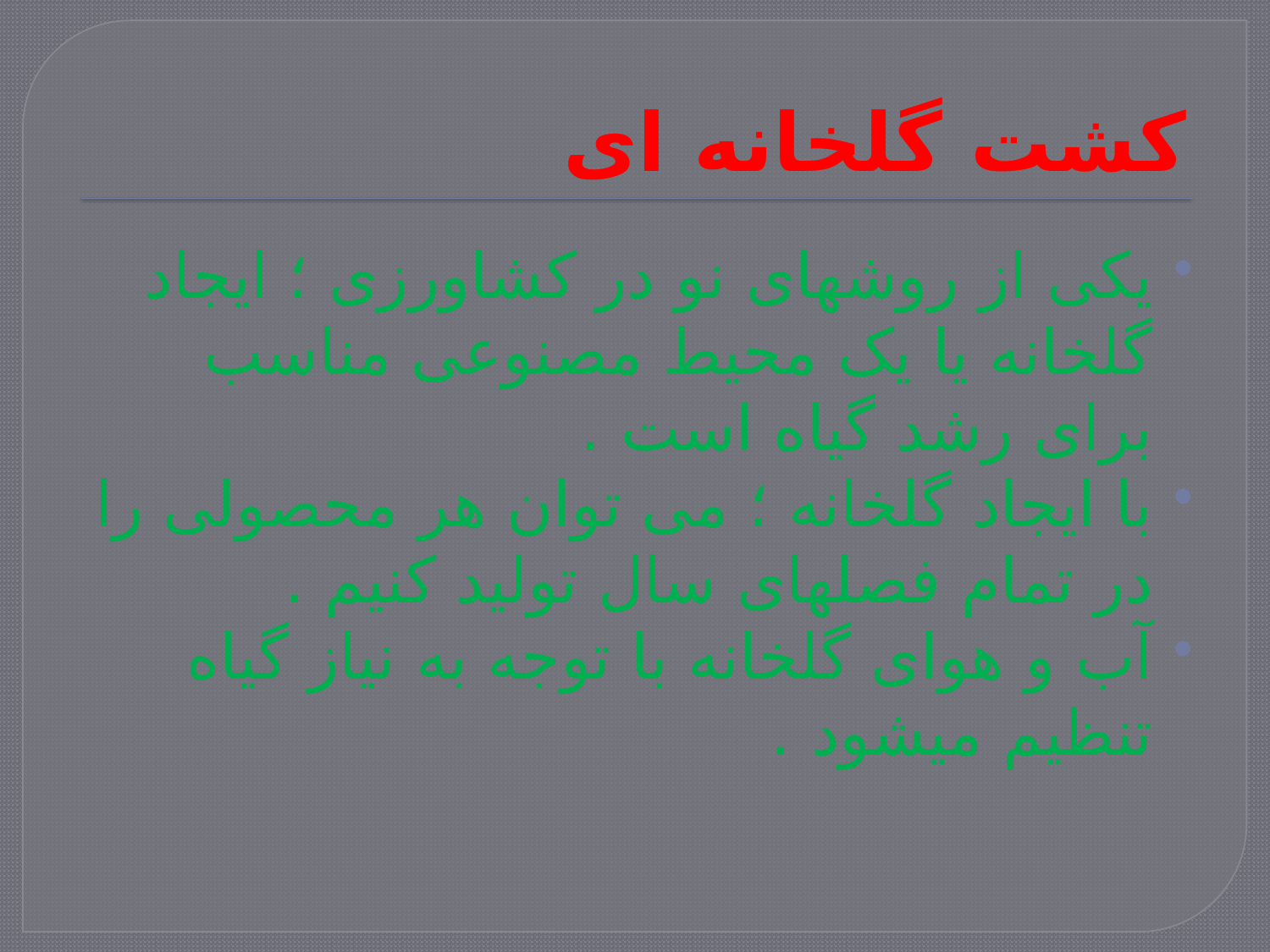

# کشت گلخانه ای
یکی از روشهای نو در کشاورزی ؛ ایجاد گلخانه یا یک محیط مصنوعی مناسب برای رشد گیاه است .
با ایجاد گلخانه ؛ می توان هر محصولی را در تمام فصلهای سال تولید کنیم .
آب و هوای گلخانه با توجه به نیاز گیاه تنظیم میشود .